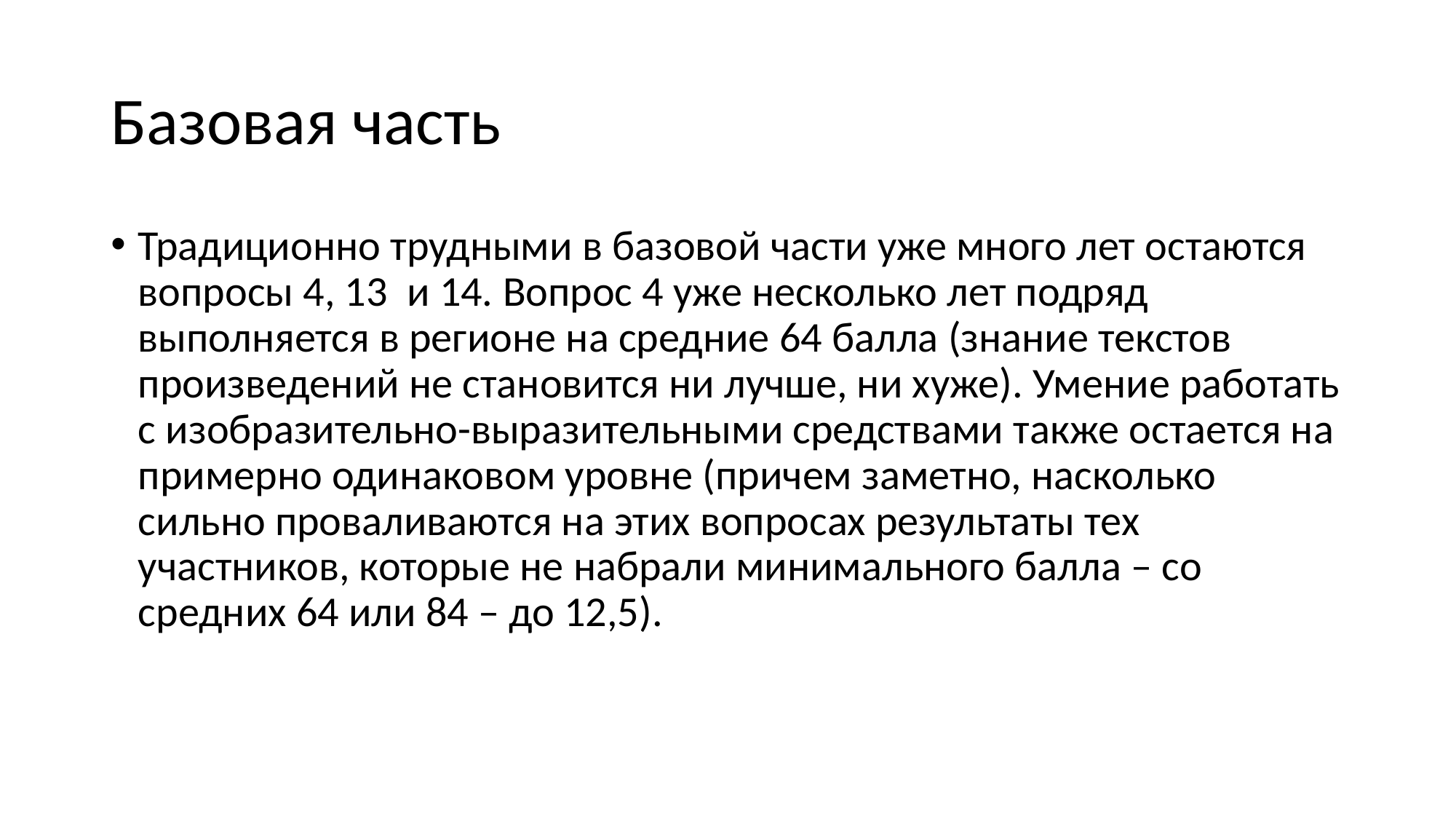

# Базовая часть
Традиционно трудными в базовой части уже много лет остаются вопросы 4, 13  и 14. Вопрос 4 уже несколько лет подряд выполняется в регионе на средние 64 балла (знание текстов произведений не становится ни лучше, ни хуже). Умение работать с изобразительно-выразительными средствами также остается на примерно одинаковом уровне (причем заметно, насколько сильно проваливаются на этих вопросах результаты тех участников, которые не набрали минимального балла – со средних 64 или 84 – до 12,5).